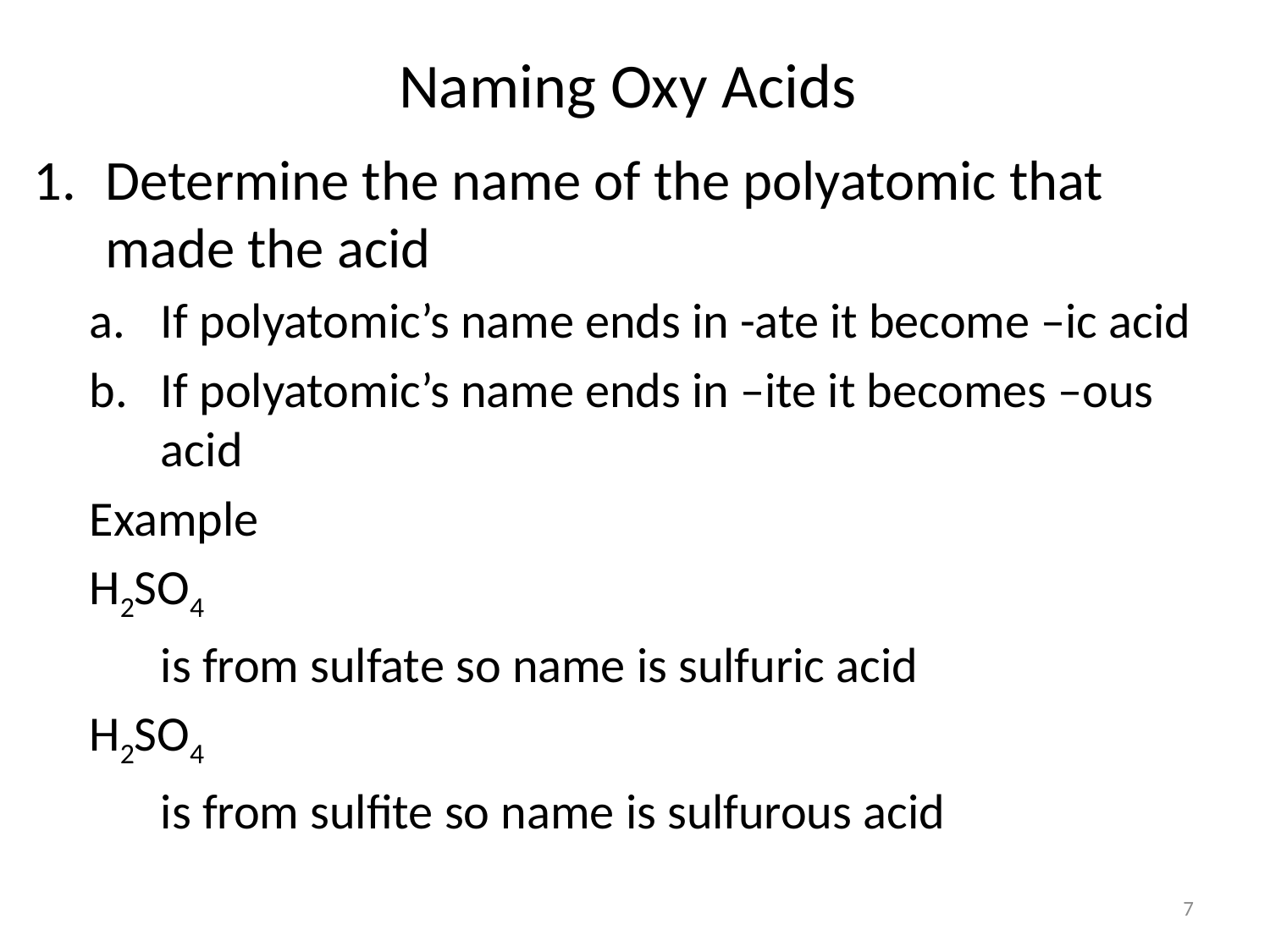

# Naming Oxy Acids
Determine the name of the polyatomic that made the acid
If polyatomic’s name ends in -ate it become –ic acid
If polyatomic’s name ends in –ite it becomes –ous acid
Example
H2SO4
	is from sulfate so name is sulfuric acid
H2SO4
	is from sulfite so name is sulfurous acid

7